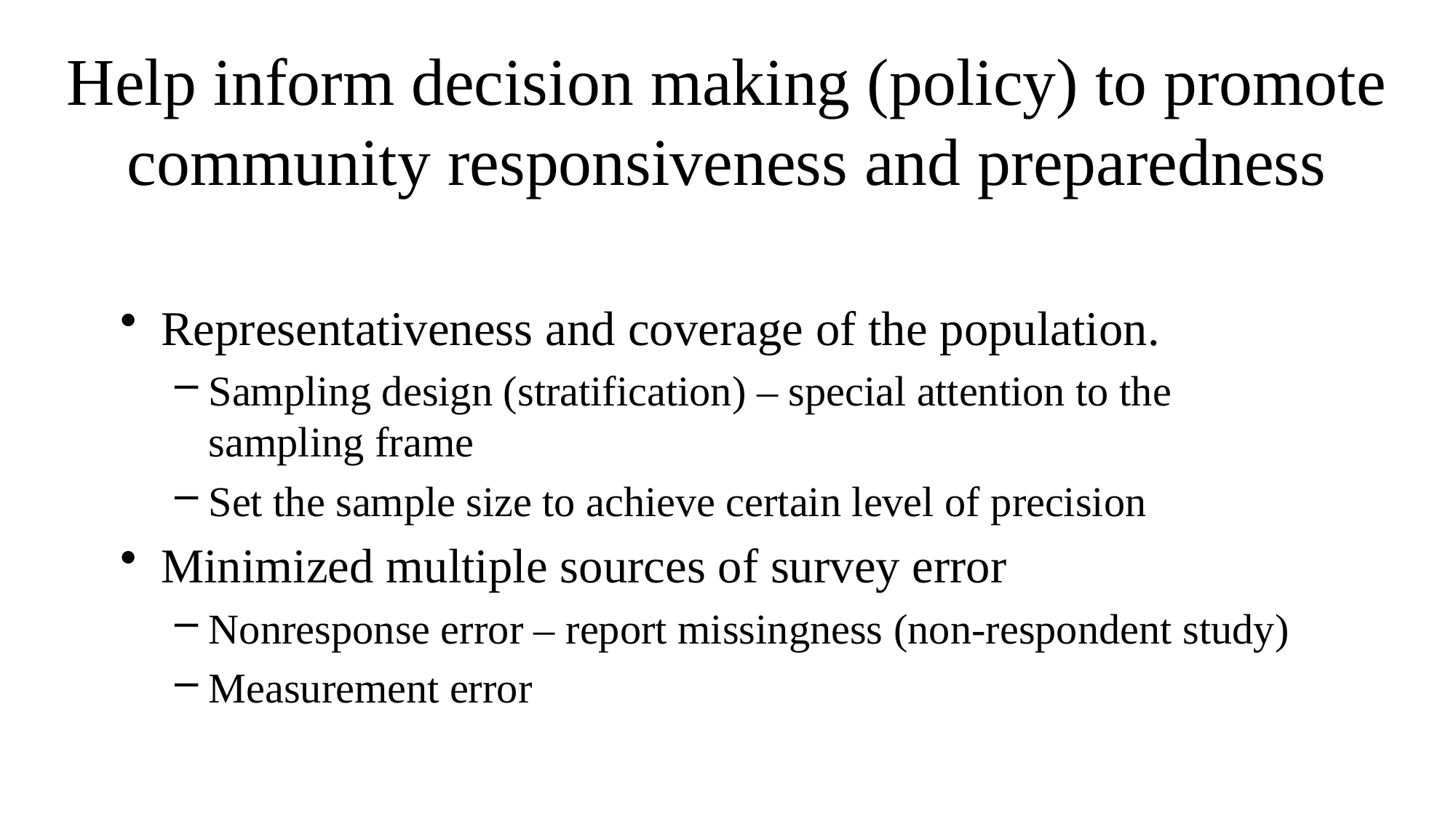

# Help inform decision making (policy) to promote community responsiveness and preparedness
Representativeness and coverage of the population.
Sampling design (stratification) – special attention to the sampling frame
Set the sample size to achieve certain level of precision
Minimized multiple sources of survey error
Nonresponse error – report missingness (non-respondent study)
Measurement error